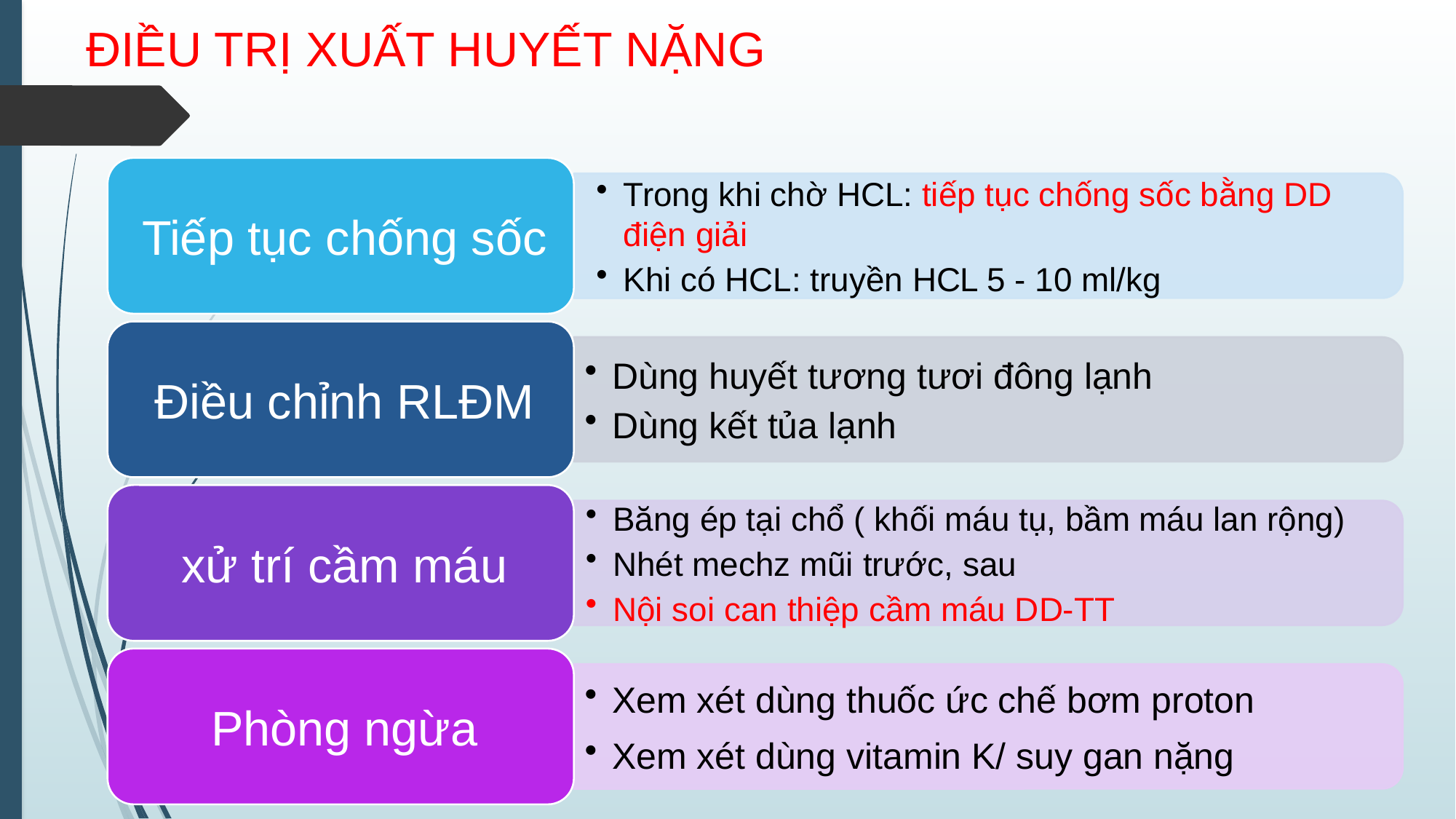

# ĐIỀU TRỊ XUẤT HUYẾT NẶNG
Trong khi chờ HCL: tiếp tục chống sốc bằng DD điện giải
Khi có HCL: truyền HCL 5 - 10 ml/kg
Tiếp tục chống sốc
Dùng huyết tương tươi đông lạnh
Dùng kết tủa lạnh
Điều chỉnh RLĐM
Băng ép tại chổ ( khối máu tụ, bầm máu lan rộng)
Nhét mechz mũi trước, sau
Nội soi can thiệp cầm máu DD-TT
xử trí cầm máu
Xem xét dùng thuốc ức chế bơm proton
Xem xét dùng vitamin K/ suy gan nặng
Phòng ngừa